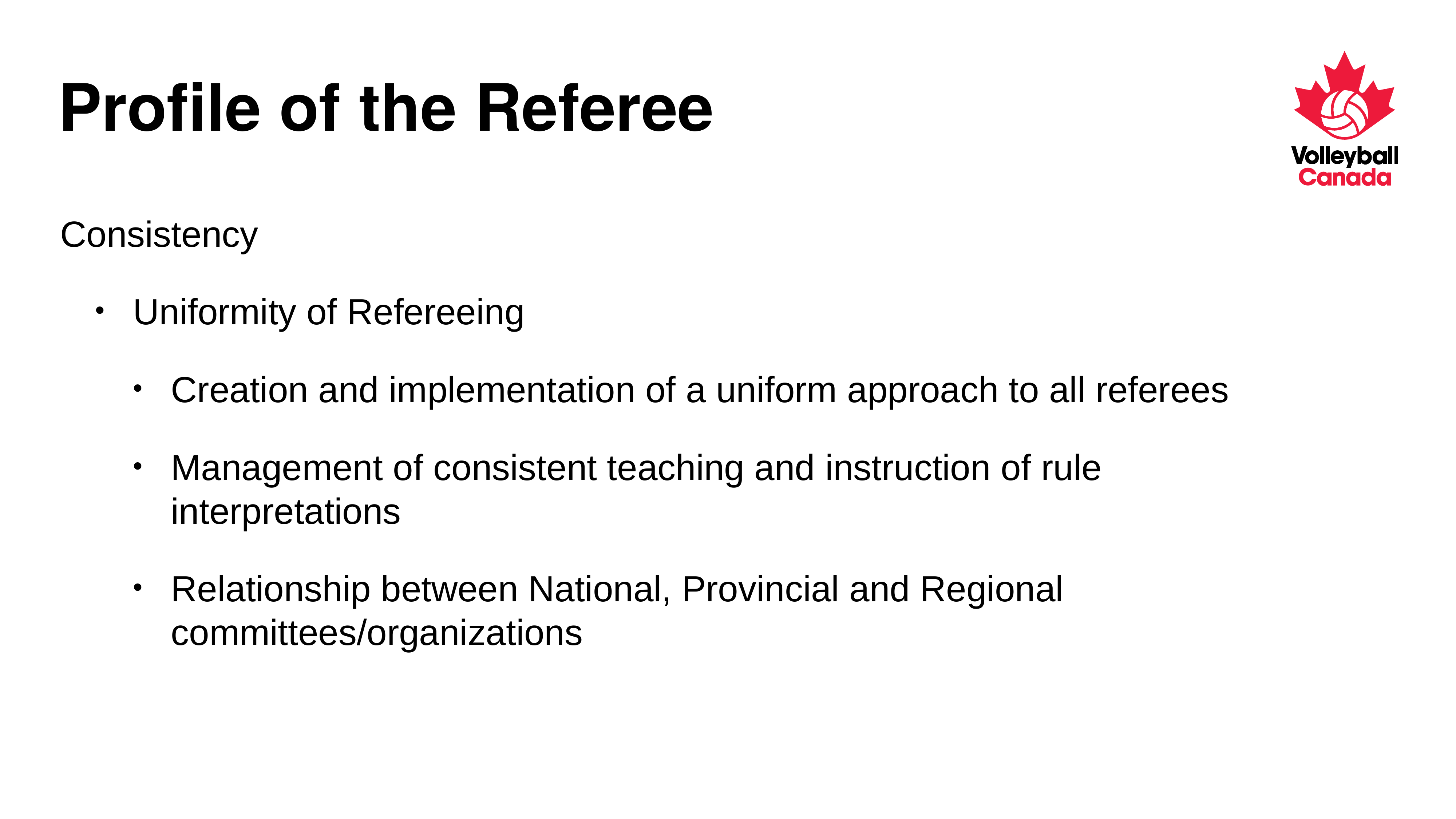

# Profile of the Referee
Consistency
Uniformity of Refereeing
Creation and implementation of a uniform approach to all referees
Management of consistent teaching and instruction of rule interpretations
Relationship between National, Provincial and Regional committees/organizations